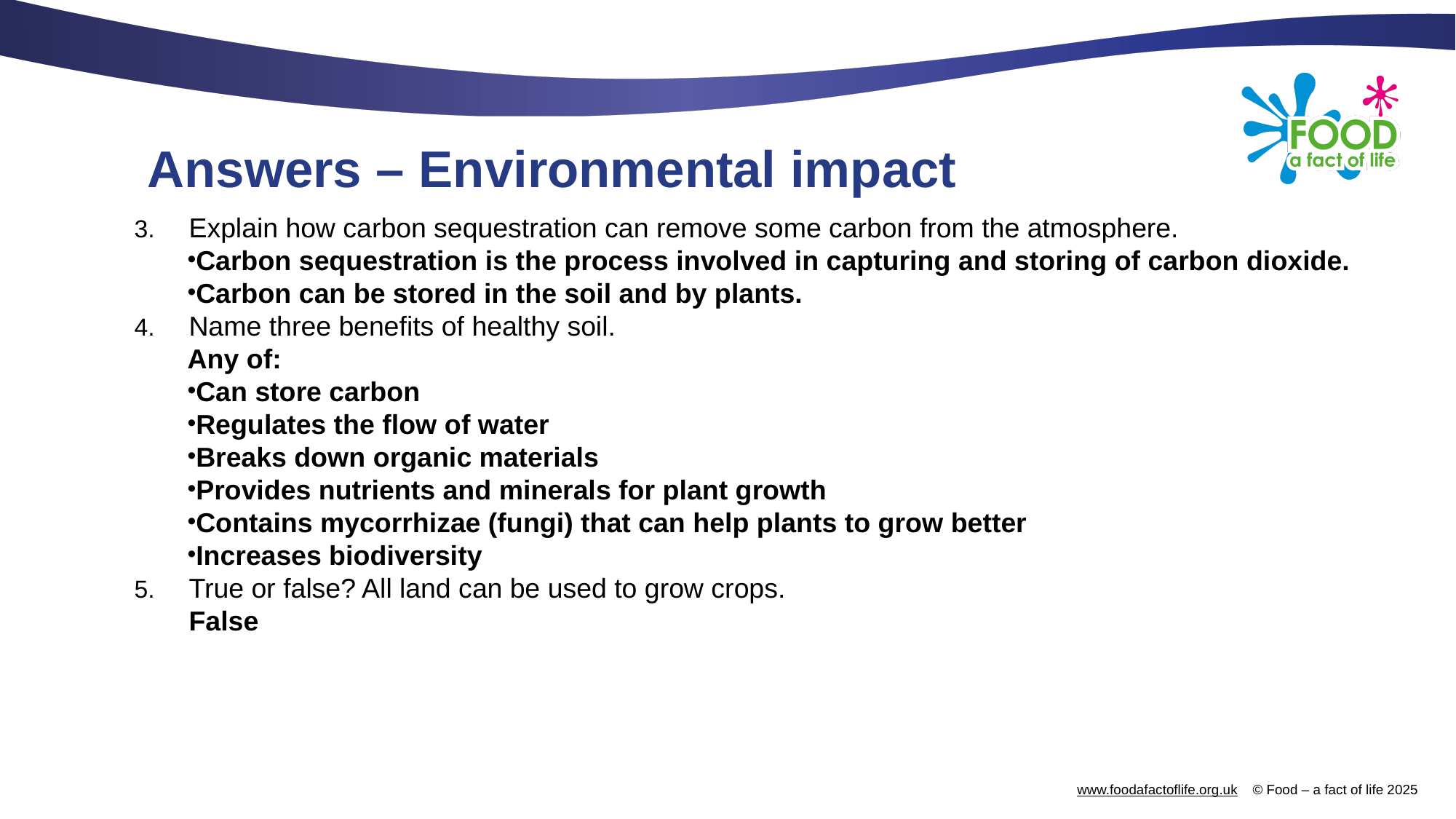

# Answers – Environmental impact
Explain how carbon sequestration can remove some carbon from the atmosphere.
Carbon sequestration is the process involved in capturing and storing of carbon dioxide.
Carbon can be stored in the soil and by plants.
Name three benefits of healthy soil.
Any of:
Can store carbon
Regulates the flow of water
Breaks down organic materials
Provides nutrients and minerals for plant growth
Contains mycorrhizae (fungi) that can help plants to grow better
Increases biodiversity
True or false? All land can be used to grow crops.
False